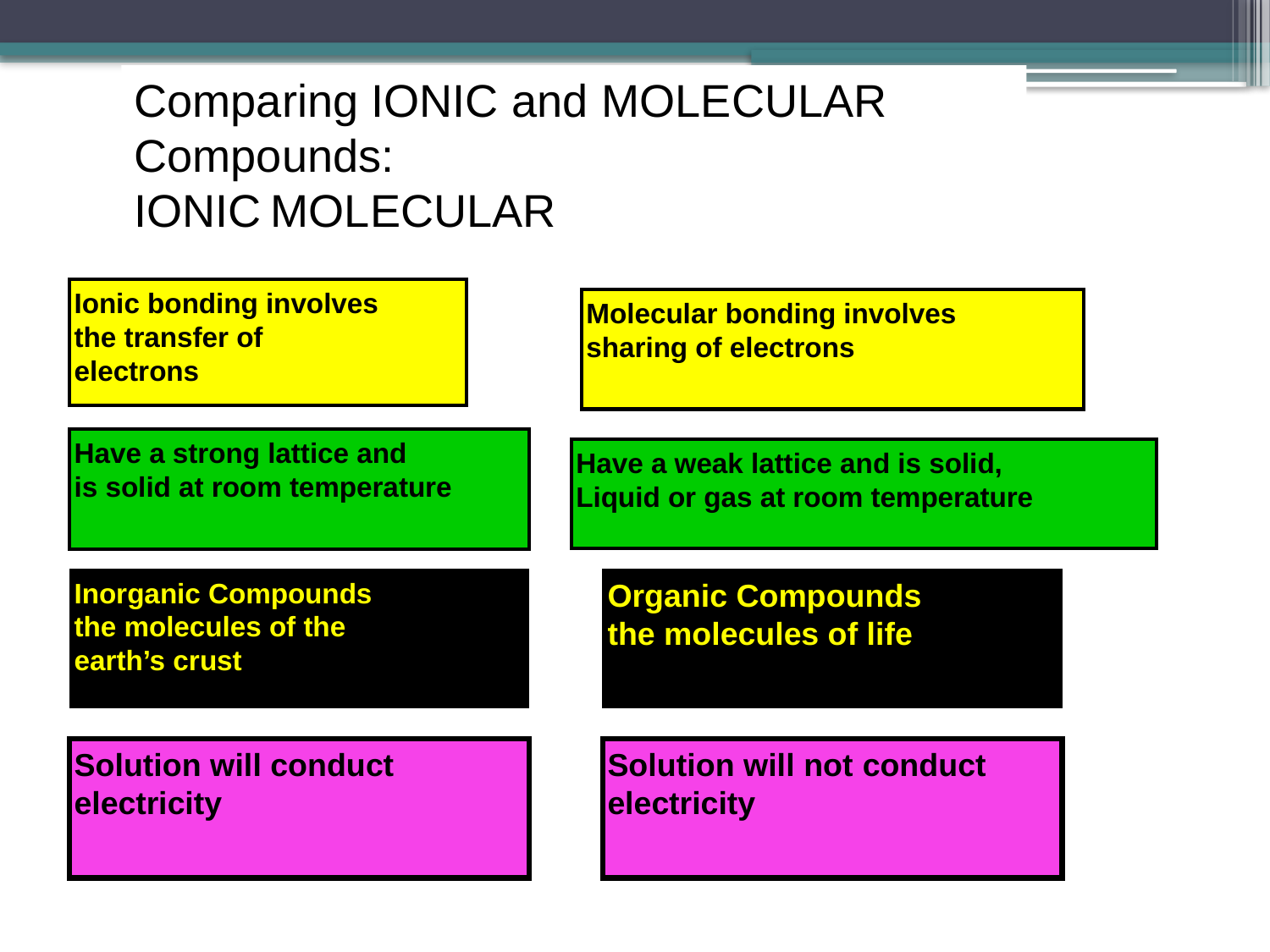

Comparing IONIC and ​MOLECULAR Compounds:
IONIC MOLECULAR
Ionic bonding involves
the transfer of
electrons

Molecular bonding involves
sharing of electrons

Have a strong lattice and
is solid at room temperature

Have a weak lattice and is solid,
Liquid or gas at room temperature

Inorganic Compounds
the molecules of the
earth’s crust

Organic Compounds
the molecules of life

Solution will conduct
electricity

Solution will not  ​conduct
electricity